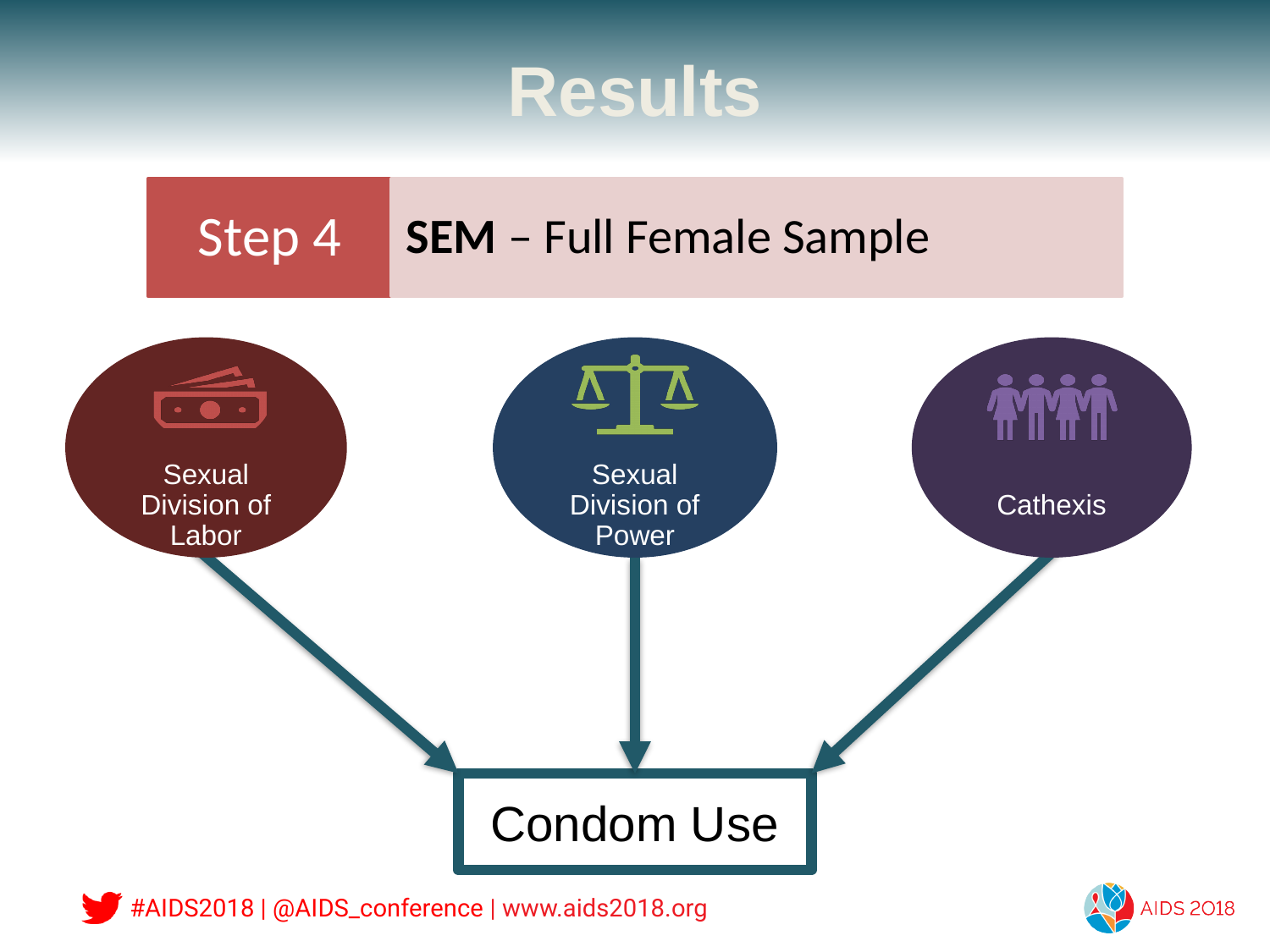

# Results
Step 4
SEM – Full Female Sample
Sexual Division of Labor

Sexual Division of Power

Cathexis

Condom Use